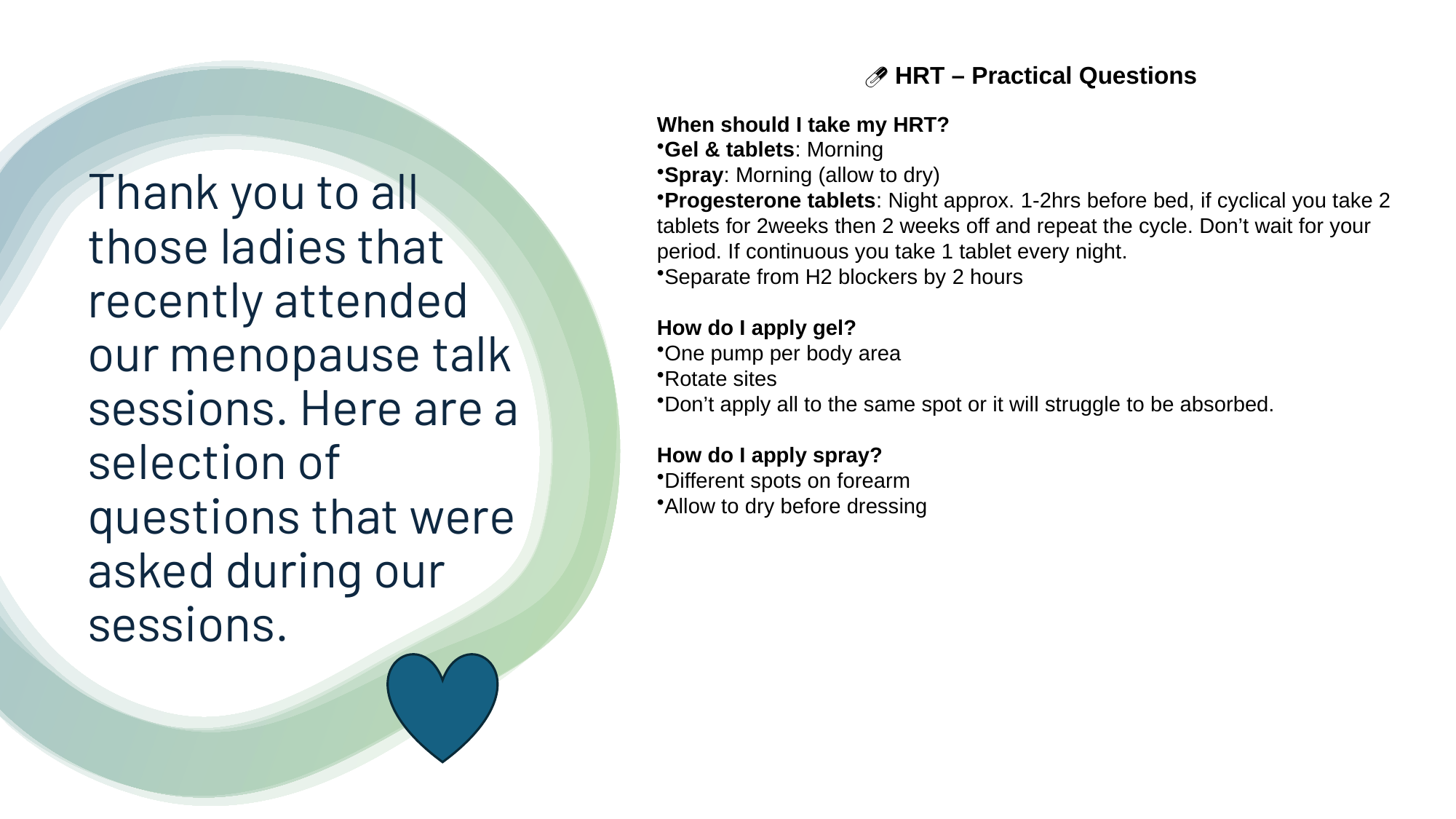

💊 HRT – Practical Questions

When should I take my HRT?
Gel & tablets: Morning
Spray: Morning (allow to dry)
Progesterone tablets: Night approx. 1-2hrs before bed, if cyclical you take 2 tablets for 2weeks then 2 weeks off and repeat the cycle. Don’t wait for your period. If continuous you take 1 tablet every night.
Separate from H2 blockers by 2 hours

How do I apply gel?
One pump per body area
Rotate sites
Don’t apply all to the same spot or it will struggle to be absorbed.

How do I apply spray?
Different spots on forearm
Allow to dry before dressing

# Thank you to all those ladies that recently attended our menopause talk sessions. Here are a selection of questions that were asked during our sessions.